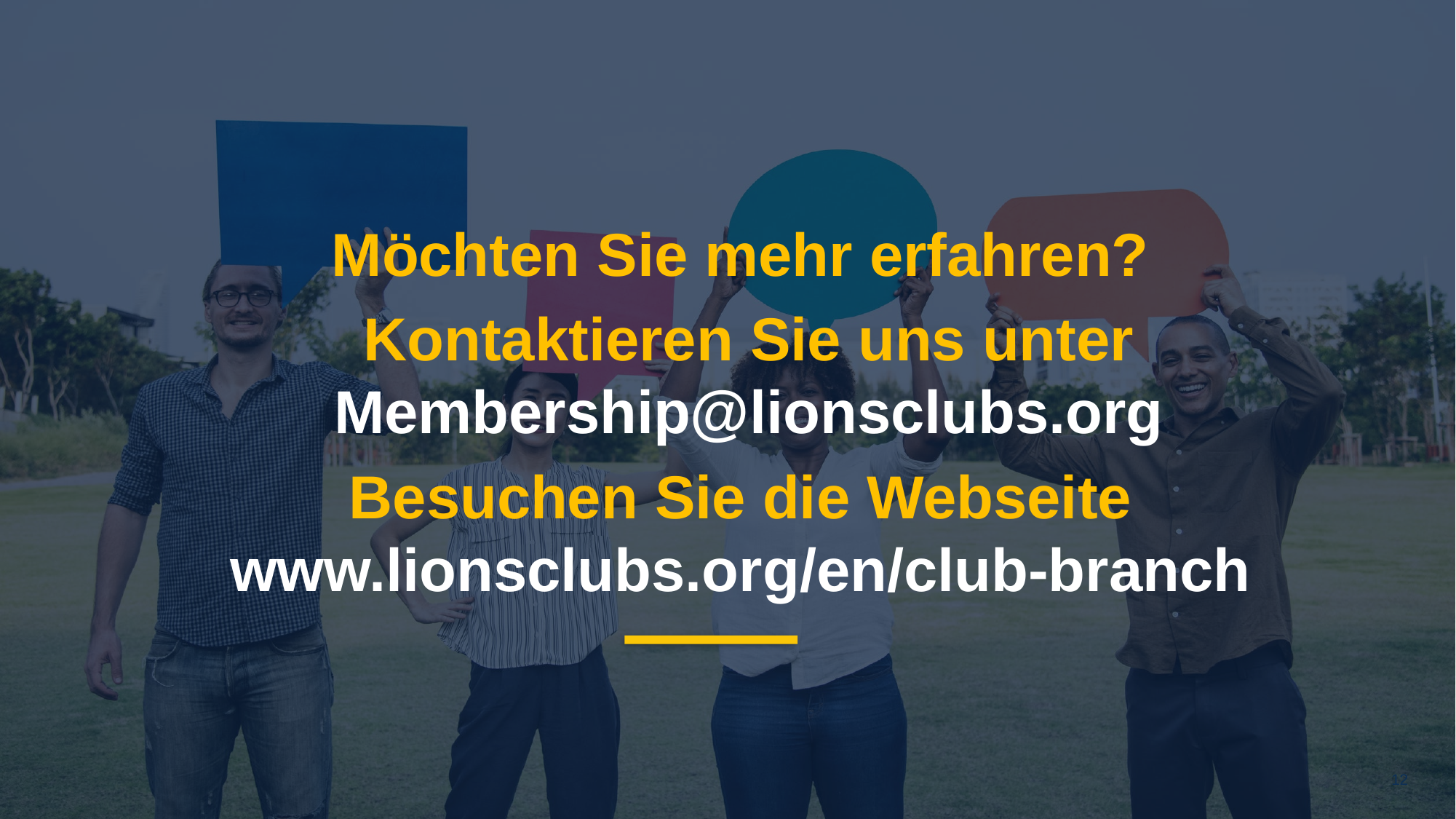

Möchten Sie mehr erfahren?
Kontaktieren Sie uns unter Membership@lionsclubs.org
Besuchen Sie die Webseite www.lionsclubs.org/en/club-branch